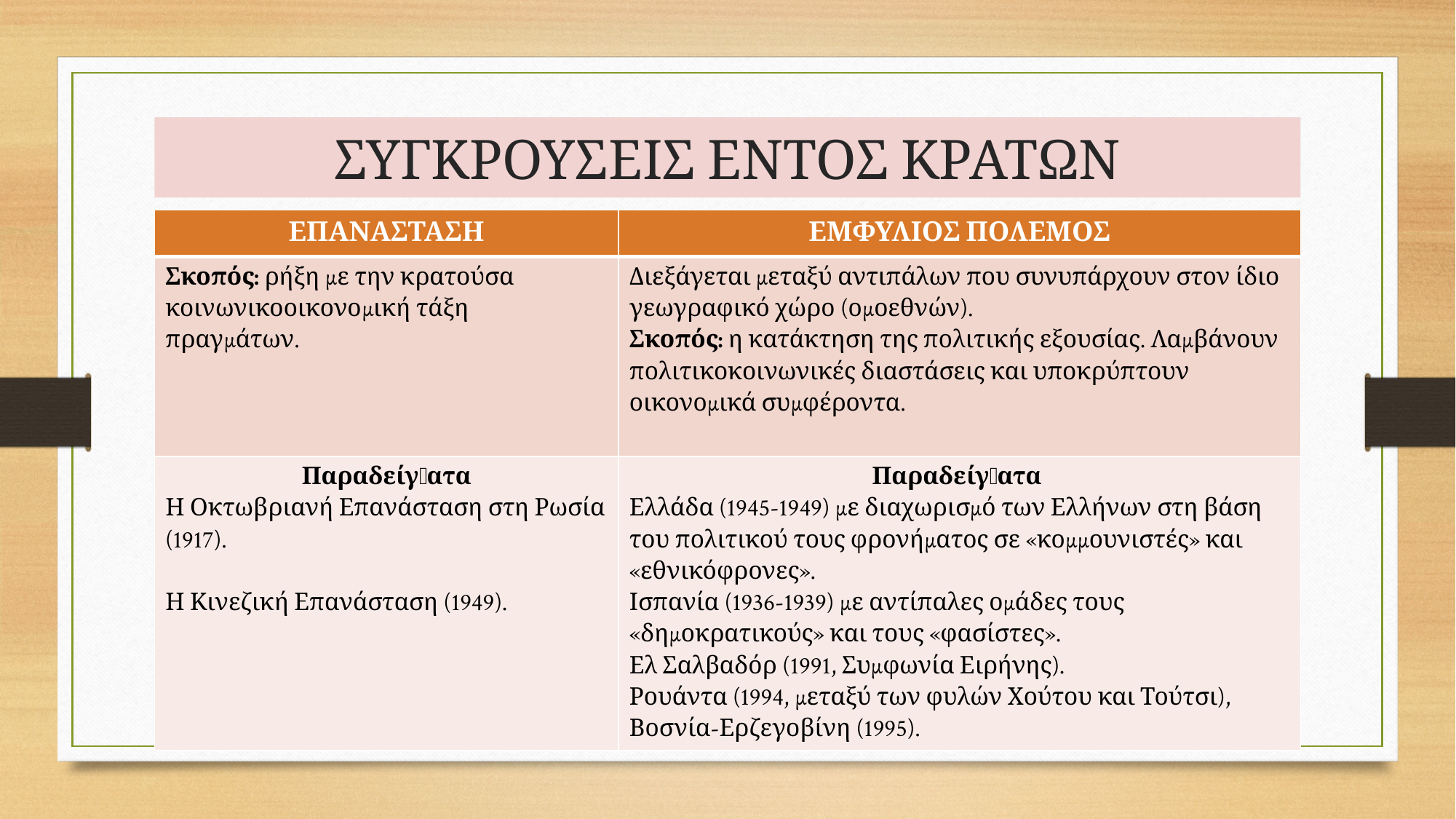

# ΣΥΓΚΡΟΥΣΕΙΣ ΕΝΤΟΣ ΚΡΑΤΩΝ
| ΕΠΑΝΑΣΤΑΣΗ | ΕΜΦΥΛΙΟΣ ΠΟΛΕΜΟΣ |
| --- | --- |
| Σκοπός: ρήξη με την κρατούσα κοινωνικοοικονομική τάξη πραγμάτων. | Διεξάγεται μεταξύ αντιπάλων που συνυπάρχουν στον ίδιο γεωγραφικό χώρο (ομοεθνών). Σκοπός: η κατάκτηση της πολιτικής εξουσίας. Λαμβάνουν πολιτικοκοινωνικές διαστάσεις και υποκρύπτουν οικονομικά συμφέροντα. |
| Παραδείγματα Η Οκτωβριανή Επανάσταση στη Ρωσία (1917). Η Κινεζική Επανάσταση (1949). | Παραδείγματα Ελλάδα (1945-1949) με διαχωρισμό των Ελλήνων στη βάση του πολιτικού τους φρονήματος σε «κομμουνιστές» και «εθνικόφρονες». Ισπανία (1936-1939) με αντίπαλες ομάδες τους «δημοκρατικούς» και τους «φασίστες». Ελ Σαλβαδόρ (1991, Συμφωνία Ειρήνης). Ρουάντα (1994, μεταξύ των φυλών Χούτου και Τούτσι), Βοσνία-Ερζεγοβίνη (1995). |
ΕΥΑΓΓΕΛΟΣ ΚΥΡΙΑΚΟΣ ΠΕ78